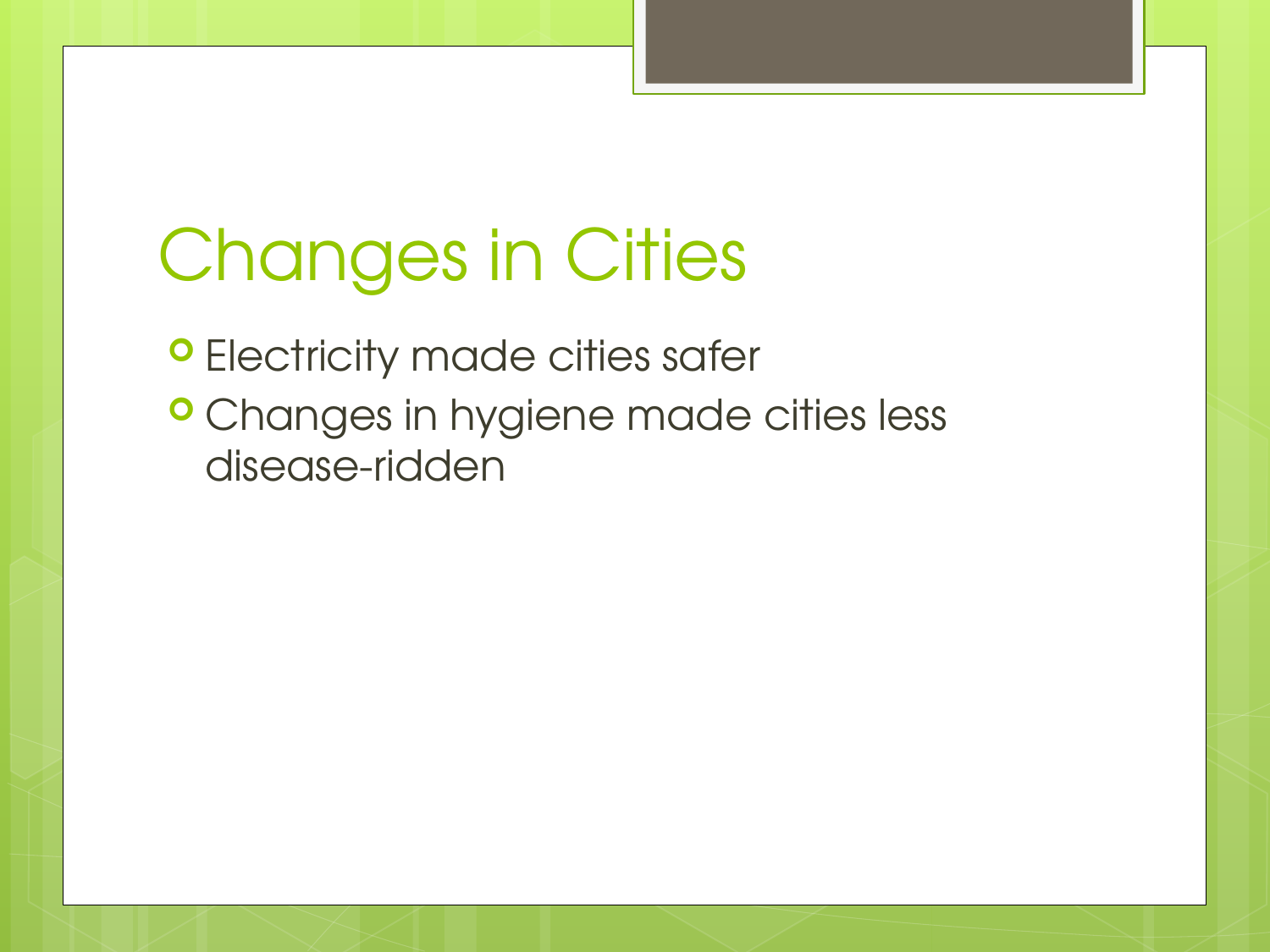

# Changes in Cities
Electricity made cities safer
Changes in hygiene made cities less disease-ridden